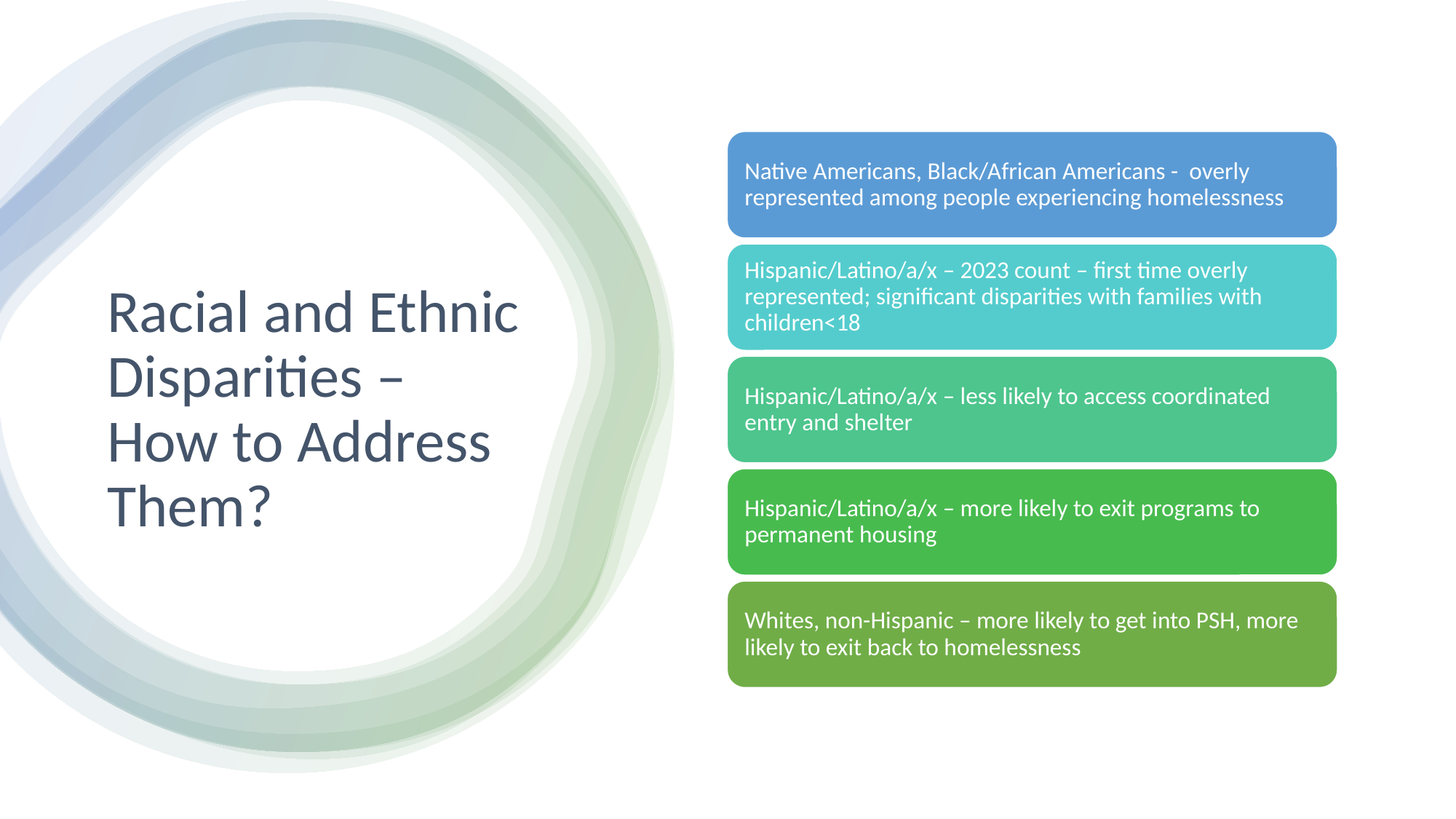

Native Americans, Black/African Americans -  overly represented among people experiencing homelessness
Hispanic/Latino/a/x – 2023 count – first time overly represented; significant disparities with families with children<18
Hispanic/Latino/a/x – less likely to access coordinated entry and shelter
Hispanic/Latino/a/x – more likely to exit programs to permanent housing
Whites, non-Hispanic – more likely to get into PSH, more likely to exit back to homelessness
# Racial and Ethnic Disparities – How to Address Them?